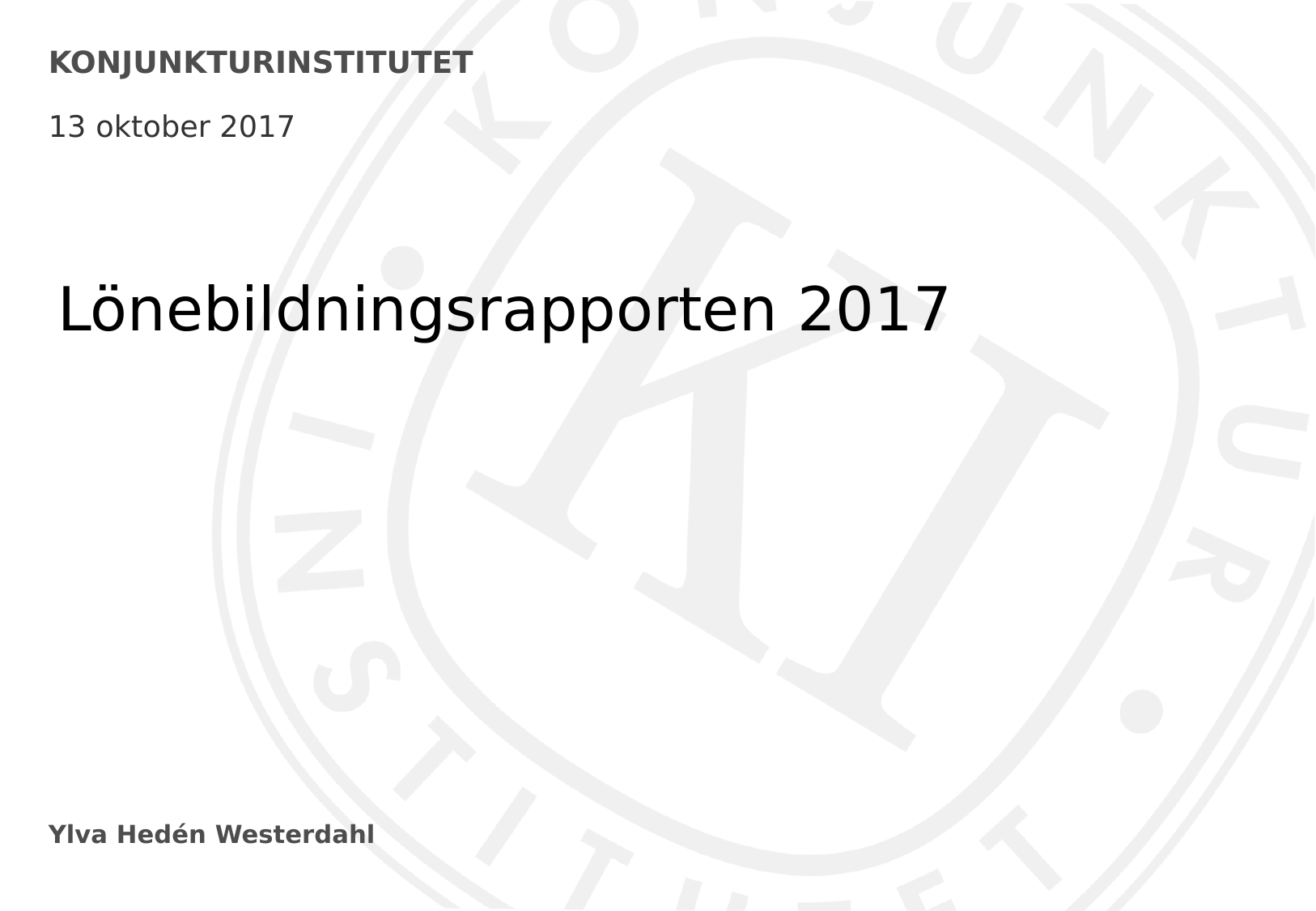

# KONJUNKTURINSTITUTET
13 oktober 2017
Lönebildningsrapporten 2017
Ylva Hedén Westerdahl